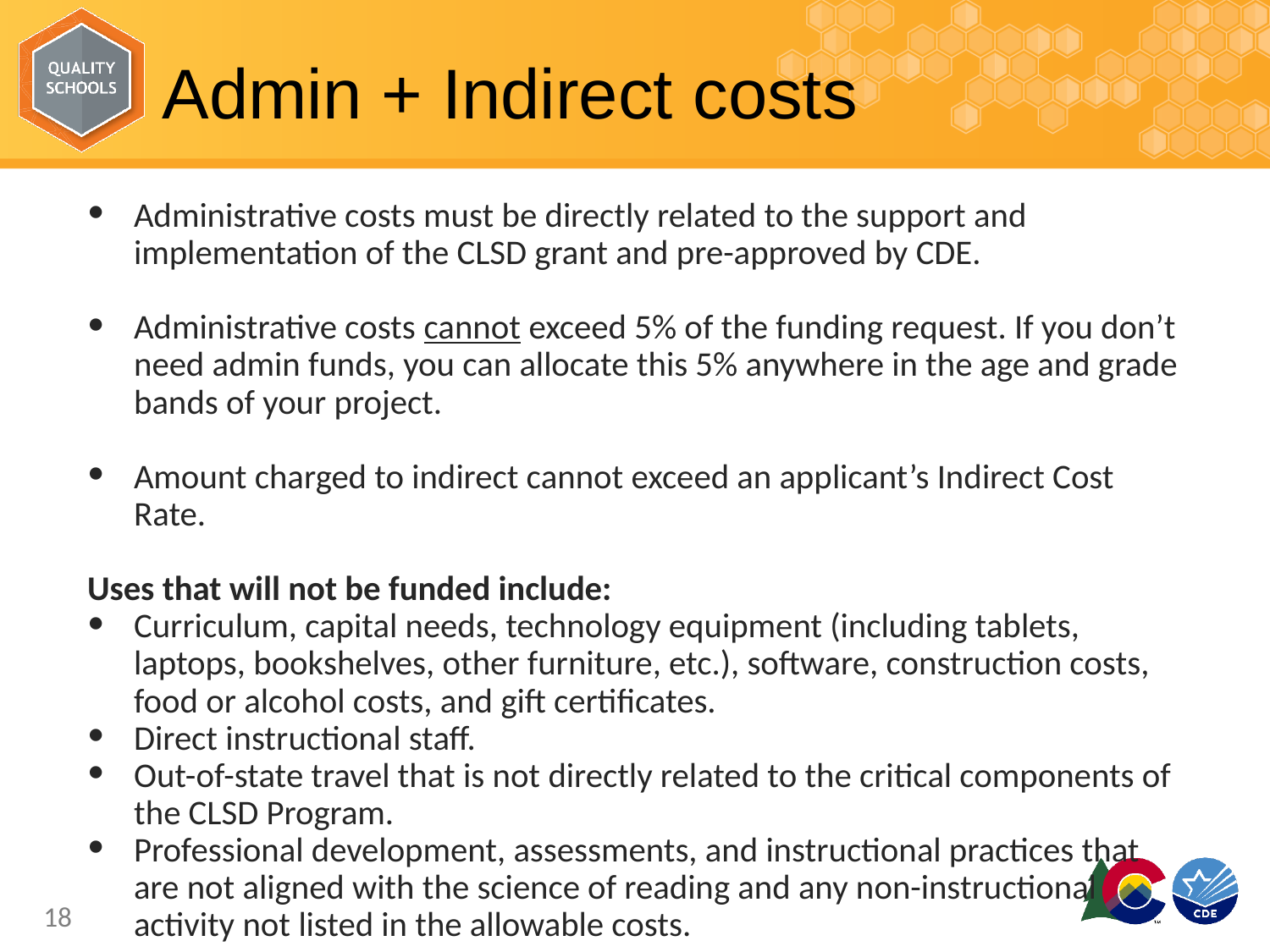

# Admin + Indirect costs
Administrative costs must be directly related to the support and implementation of the CLSD grant and pre-approved by CDE.

Administrative costs cannot exceed 5% of the funding request. If you don’t need admin funds, you can allocate this 5% anywhere in the age and grade bands of your project.

Amount charged to indirect cannot exceed an applicant’s Indirect Cost Rate.

Uses that will not be funded include:
Curriculum, capital needs, technology equipment (including tablets, laptops, bookshelves, other furniture, etc.), software, construction costs, food or alcohol costs, and gift certificates.
Direct instructional staff.
Out-of-state travel that is not directly related to the critical components of the CLSD Program.
Professional development, assessments, and instructional practices that are not aligned with the science of reading and any non-instructional activity not listed in the allowable costs.

18